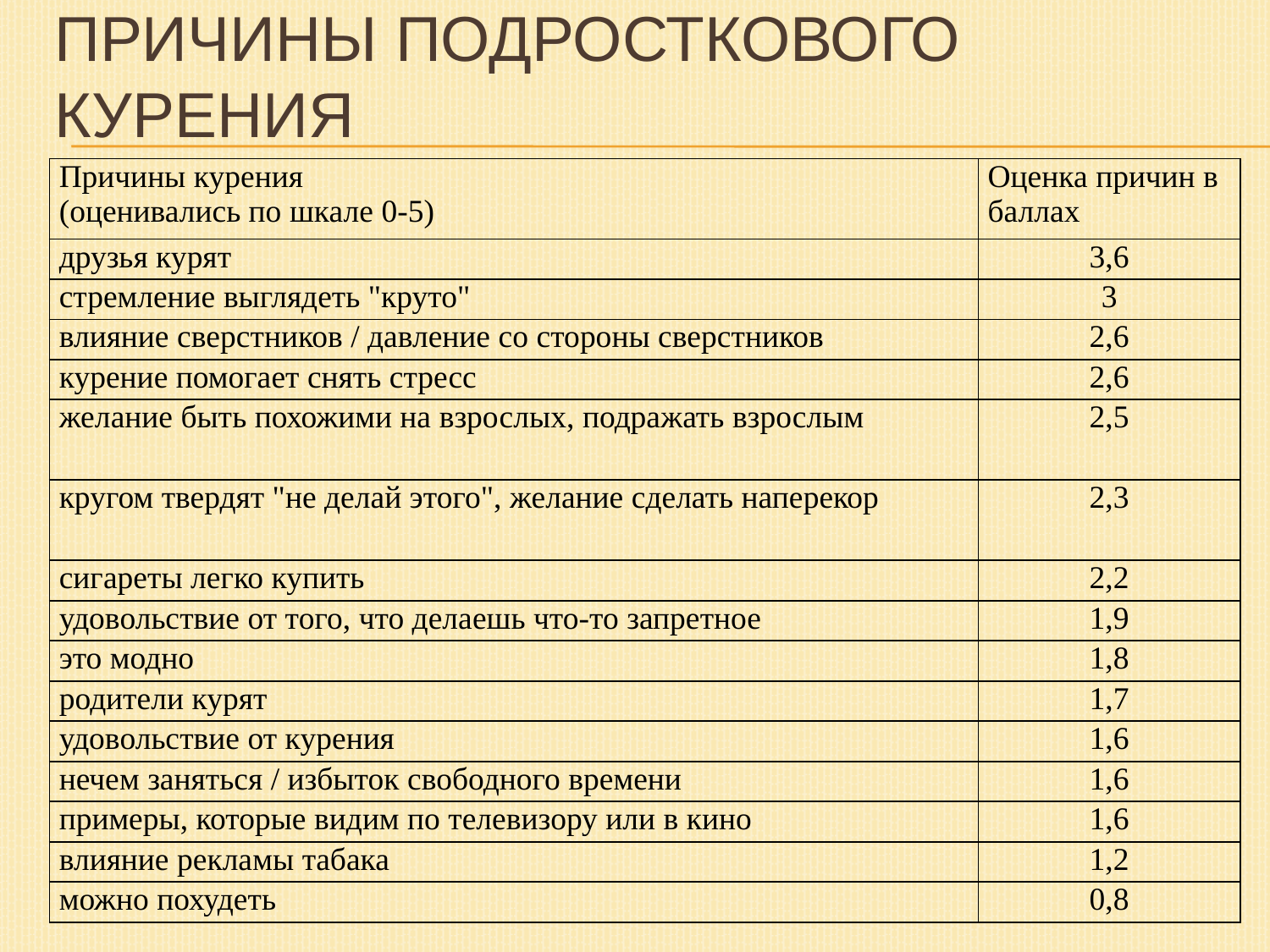

# Причины подросткового курения
| Причины курения (оценивались по шкале 0-5) | Оценка причин в баллах |
| --- | --- |
| друзья курят | 3,6 |
| стремление выглядеть "круто" | 3 |
| влияние сверстников / давление со стороны сверстников | 2,6 |
| курение помогает снять стресс | 2,6 |
| желание быть похожими на взрослых, подражать взрослым | 2,5 |
| кругом твердят "не делай этого", желание сделать наперекор | 2,3 |
| сигареты легко купить | 2,2 |
| удовольствие от того, что делаешь что-то запретное | 1,9 |
| это модно | 1,8 |
| родители курят | 1,7 |
| удовольствие от курения | 1,6 |
| нечем заняться / избыток свободного времени | 1,6 |
| примеры, которые видим по телевизору или в кино | 1,6 |
| влияние рекламы табака | 1,2 |
| можно похудеть | 0,8 |